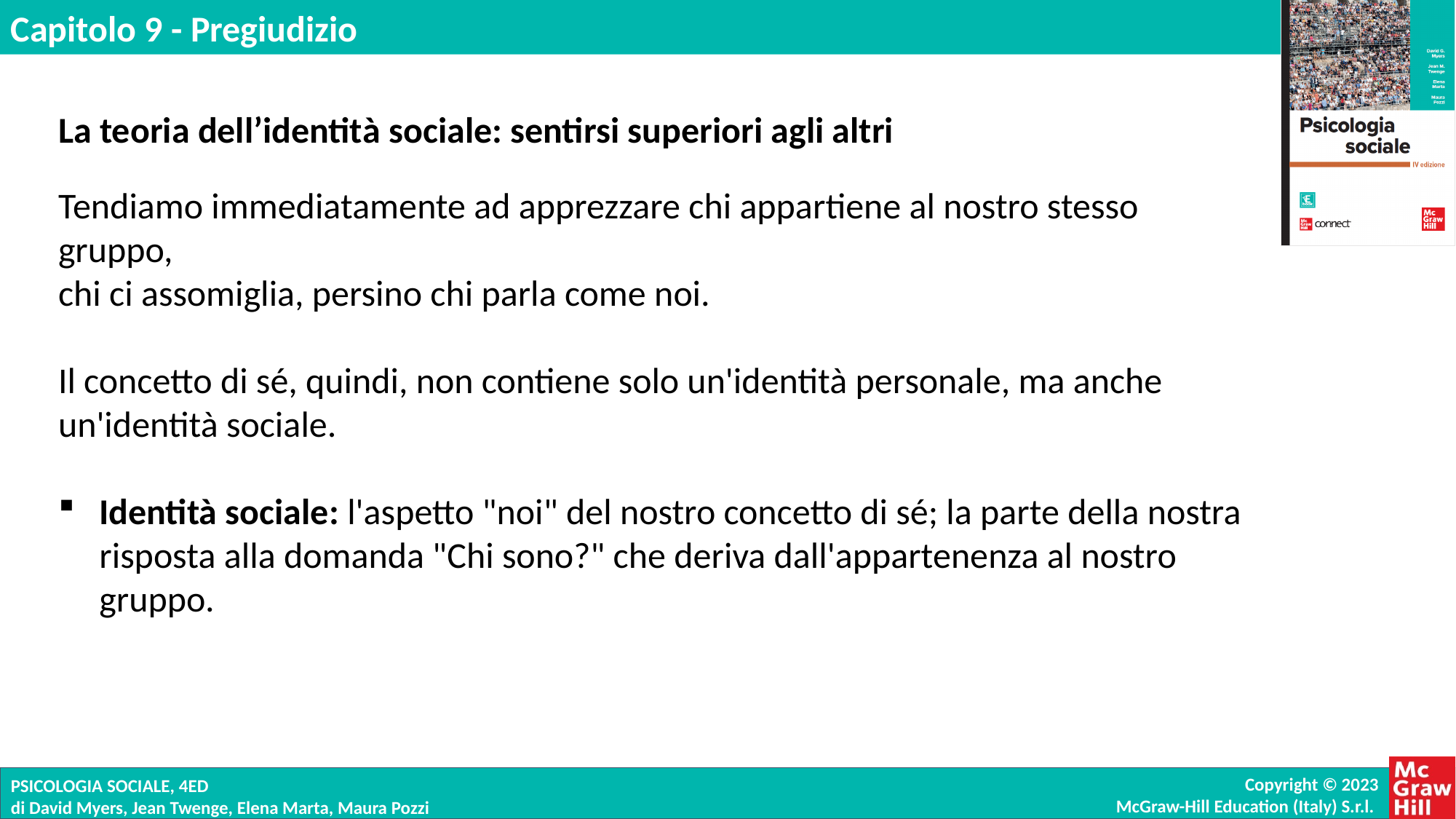

La teoria dell’identità sociale: sentirsi superiori agli altri
Tendiamo immediatamente ad apprezzare chi appartiene al nostro stesso gruppo,
chi ci assomiglia, persino chi parla come noi.
Il concetto di sé, quindi, non contiene solo un'identità personale, ma anche un'identità sociale.
Identità sociale: l'aspetto "noi" del nostro concetto di sé; la parte della nostra risposta alla domanda "Chi sono?" che deriva dall'appartenenza al nostro gruppo.